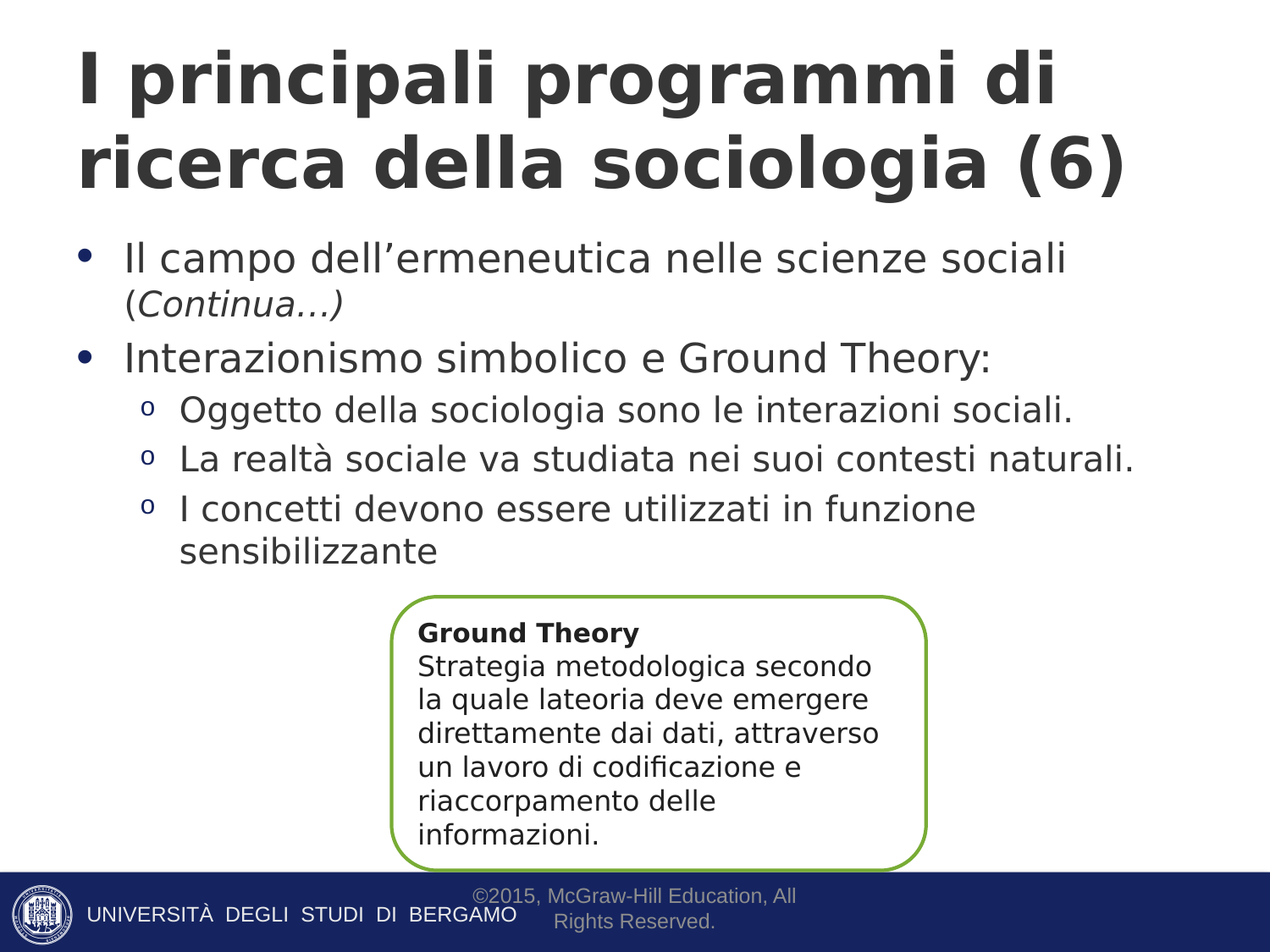

# I principali programmi di ricerca della sociologia (6)
Il campo dell’ermeneutica nelle scienze sociali (Continua…)
Interazionismo simbolico e Ground Theory:
Oggetto della sociologia sono le interazioni sociali.
La realtà sociale va studiata nei suoi contesti naturali.
I concetti devono essere utilizzati in funzione sensibilizzante

Ground Theory
Strategia metodologica secondo la quale lateoria deve emergere direttamente dai dati, attraverso un lavoro di codificazione e riaccorpamento delle informazioni.
©2015, McGraw-Hill Education, All Rights Reserved.
16